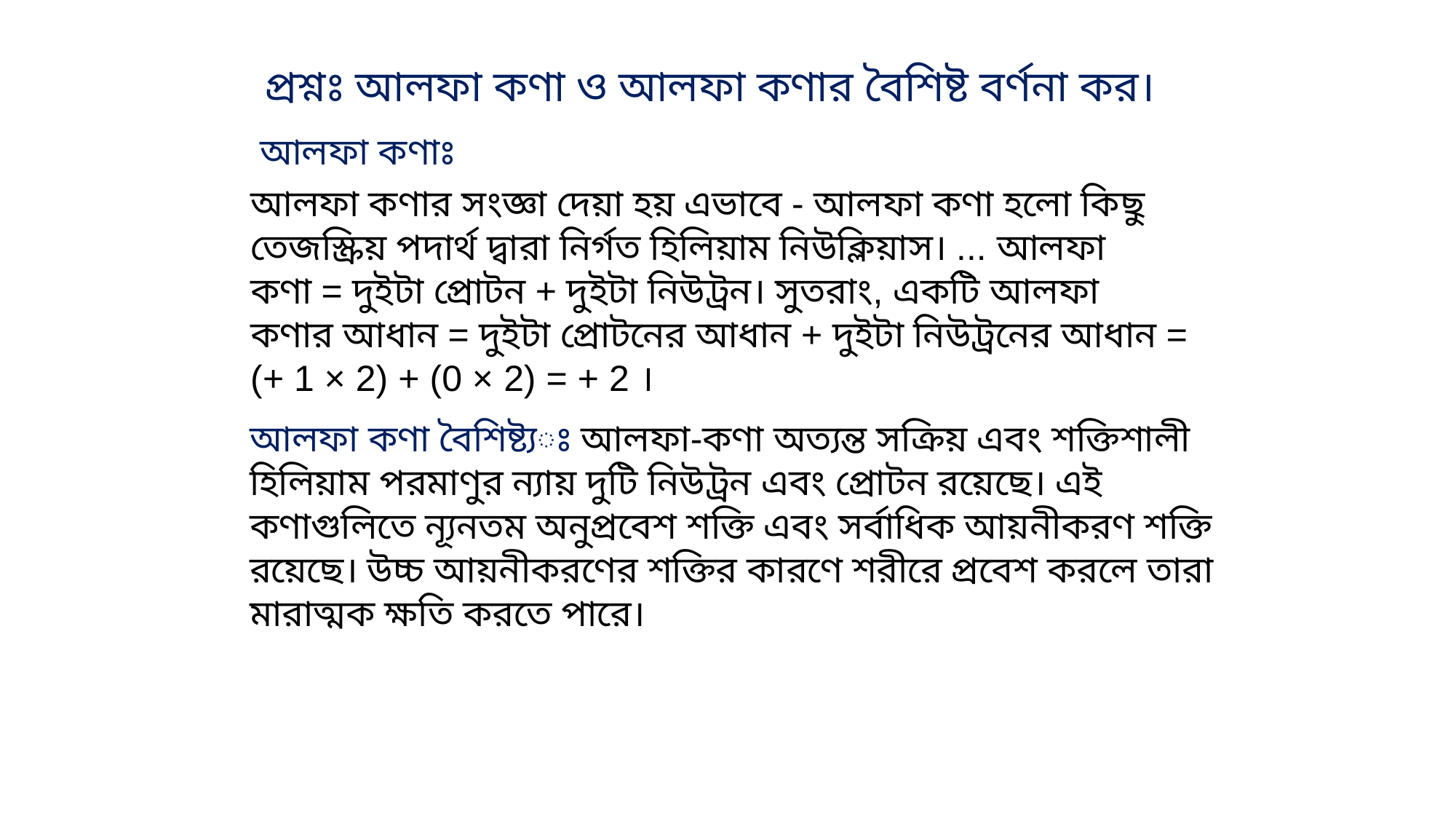

প্রশ্নঃ আলফা কণা ও আলফা কণার বৈশিষ্ট বর্ণনা কর।
 আলফা কণাঃ
আলফা কণার সংজ্ঞা দেয়া হয় এভাবে - আলফা কণা হলো কিছু তেজস্ক্রিয় পদার্থ দ্বারা নির্গত হিলিয়াম নিউক্লিয়াস। ... আলফা কণা = দুইটা প্রোটন + দুইটা নিউট্রন। সুতরাং, একটি আলফা কণার আধান = দুইটা প্রোটনের আধান + দুইটা নিউট্রনের আধান = (+ 1 × 2) + (0 × 2) = + 2 ।
আলফা কণা বৈশিষ্ট্যঃ আলফা-কণা অত্যন্ত সক্রিয় এবং শক্তিশালী হিলিয়াম পরমাণুর ন্যায় দুটি নিউট্রন এবং প্রোটন রয়েছে। এই কণাগুলিতে ন্যূনতম অনুপ্রবেশ শক্তি এবং সর্বাধিক আয়নীকরণ শক্তি রয়েছে। উচ্চ আয়নীকরণের শক্তির কারণে শরীরে প্রবেশ করলে তারা মারাত্মক ক্ষতি করতে পারে।